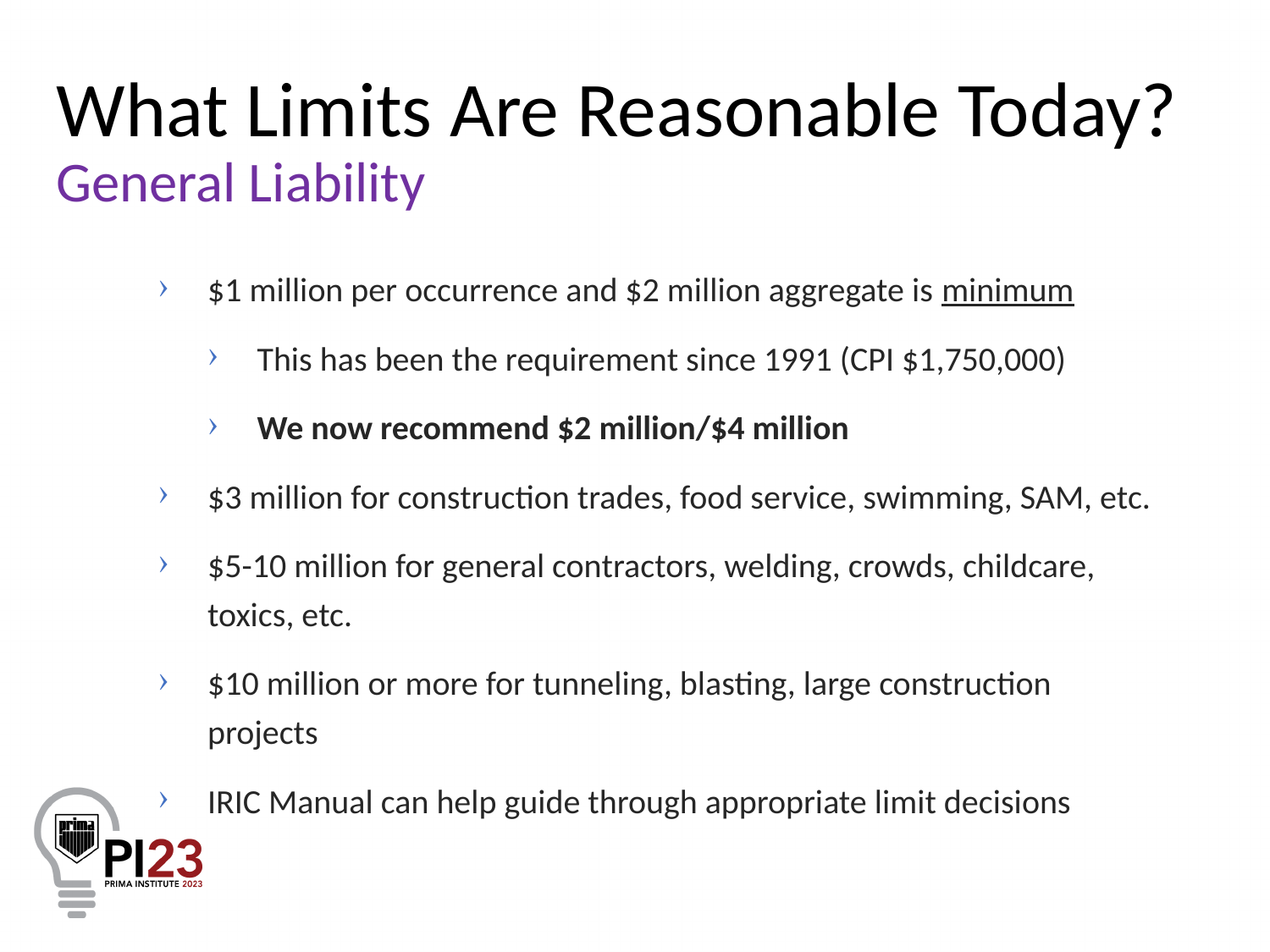

# What Limits Are Reasonable Today? General Liability
$1 million per occurrence and $2 million aggregate is minimum
This has been the requirement since 1991 (CPI $1,750,000)
We now recommend $2 million/$4 million
$3 million for construction trades, food service, swimming, SAM, etc.
$5-10 million for general contractors, welding, crowds, childcare, toxics, etc.
$10 million or more for tunneling, blasting, large construction projects
IRIC Manual can help guide through appropriate limit decisions